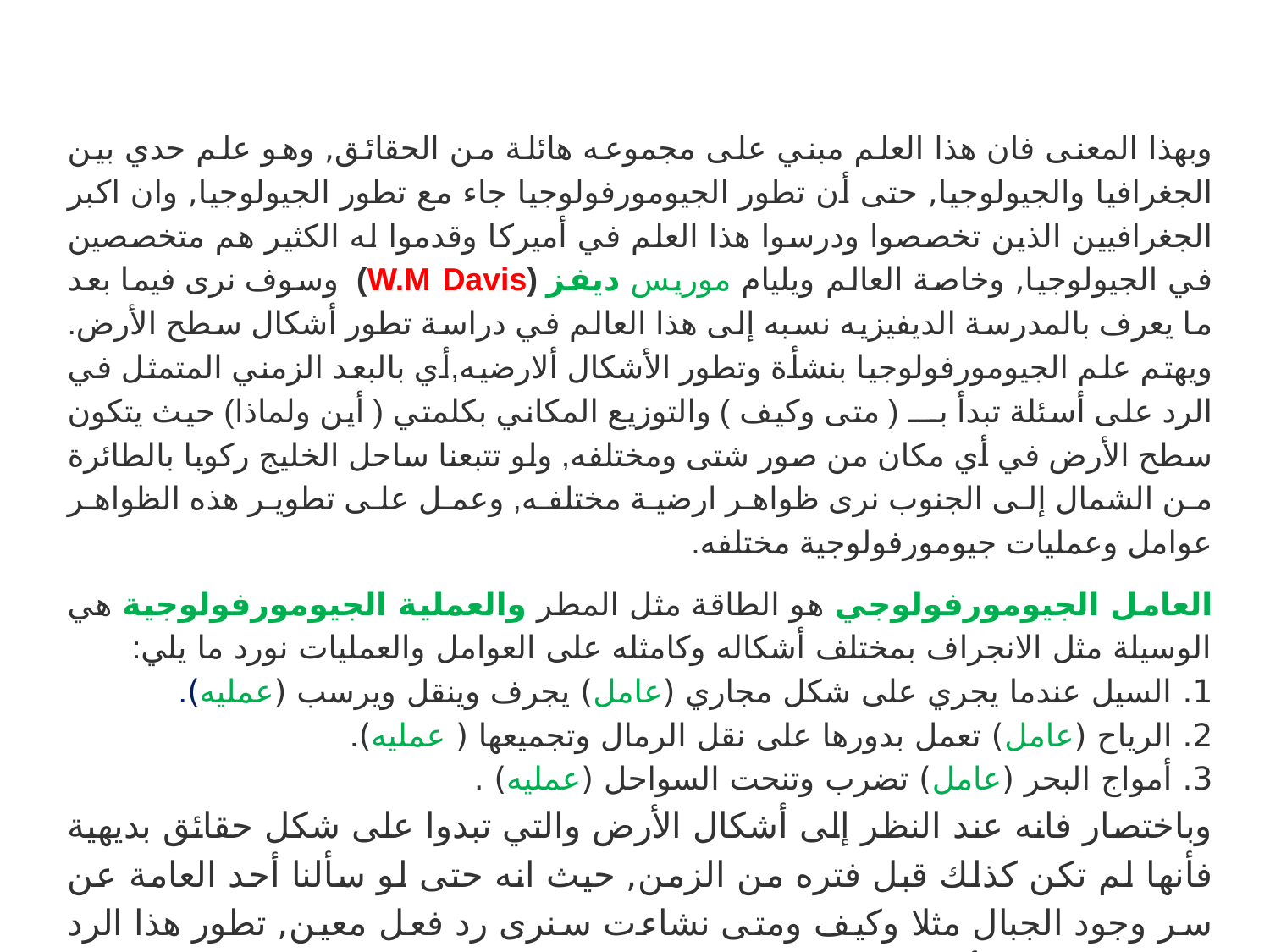

وبهذا المعنى فان هذا العلم مبني على مجموعه هائلة من الحقائق, وهو علم حدي بين الجغرافيا والجيولوجيا, حتى أن تطور الجيومورفولوجيا جاء مع تطور الجيولوجيا, وان اكبر الجغرافيين الذين تخصصوا ودرسوا هذا العلم في أميركا وقدموا له الكثير هم متخصصين في الجيولوجيا, وخاصة العالم ويليام موريس ديفز (W.M Davis)  وسوف نرى فيما بعد ما يعرف بالمدرسة الديفيزيه نسبه إلى هذا العالم في دراسة تطور أشكال سطح الأرض. ويهتم علم الجيومورفولوجيا بنشأة وتطور الأشكال ألارضيه,أي بالبعد الزمني المتمثل في الرد على أسئلة تبدأ بـــ ( متى وكيف ) والتوزيع المكاني بكلمتي ( أين ولماذا) حيث يتكون سطح الأرض في أي مكان من صور شتى ومختلفه, ولو تتبعنا ساحل الخليج ركوبا بالطائرة من الشمال إلى الجنوب نرى ظواهر ارضية مختلفه, وعمل على تطوير هذه الظواهر عوامل وعمليات جيومورفولوجية مختلفه.
العامل الجيومورفولوجي هو الطاقة مثل المطر والعملية الجيومورفولوجية هي الوسيلة مثل الانجراف بمختلف أشكاله وكامثله على العوامل والعمليات نورد ما يلي:
1. السيل عندما يجري على شكل مجاري (عامل) يجرف وينقل ويرسب (عمليه).
2. الرياح (عامل) تعمل بدورها على نقل الرمال وتجميعها ( عمليه).
3. أمواج البحر (عامل) تضرب وتنحت السواحل (عمليه) .
وباختصار فانه عند النظر إلى أشكال الأرض والتي تبدوا على شكل حقائق بديهية فأنها لم تكن كذلك قبل فتره من الزمن, حيث انه حتى لو سألنا أحد العامة عن سر وجود الجبال مثلا وكيف ومتى نشاءت سنرى رد فعل معين, تطور هذا الرد من القدم من الأوهام والخرافات إلى حقائق العلم الذي نحن بصدد دراسته في هذه المادة بالتفصيل.